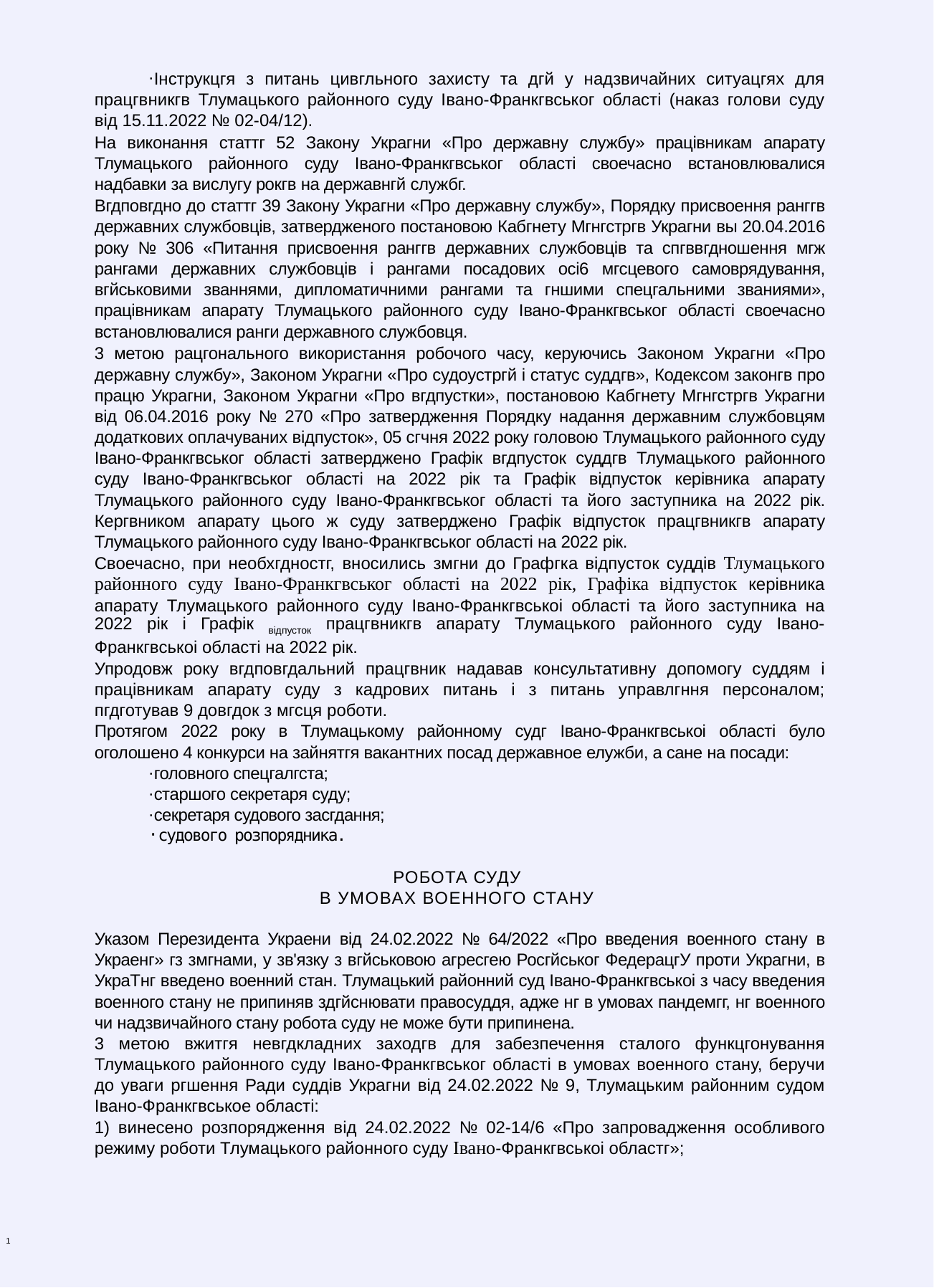

Iнструкцгя з питань цивгльного захисту та дгй у надзвичайних ситуацгях для працгвникгв Тлумацького районного суду Iвано-Франкгвськог областi (наказ голови суду вiд 15.11.2022 № 02-04/12).
На виконання статтг 52 Закону Украгни «Про державну службу» працiвникам апарату Тлумацького районного суду Iвано-Франкгвськог областi своечасно встановлювалися надбавки за вислугу рокгв на державнгй службг.
Вгдповгдно до статтг 39 Закону Украгни «Про державну службу», Порядку присвоення ранггв державних службовцiв, затвердженого постановою Кабгнету Мгнгстргв Украгни вы 20.04.2016 року № 306 «Питання присвоення ранггв державних службовцiв та спгввгдношення мгж рангами державних службовцiв i рангами посадових oci6 мгсцевого самоврядування, вгйськовими званнями, дипломатичними рангами та гншими спецгальними званиями», працiвникам апарату Тлумацького районного суду Iвано-Франкгвськог областi своечасно встановлювалися ранги державного службовця.
3 метою рацгонального використання робочого часу, керуючись Законом Украгни «Про державну службу», Законом Украгни «Про судоустргй i статус суддгв», Кодексом законгв про працю Украгни, Законом Украгни «Про вгдпустки», постановою Кабгнету Мгнгстргв Украгни вiд 06.04.2016 року № 270 «Про затвердження Порядку надання державним службовцям додаткових оплачуваних вiдпусток», 05 сгчня 2022 року головою Тлумацького районного суду Iвано-Франкгвськог областi затверджено Графiк вгдпусток суддгв Тлумацького районного суду Iвано-Франкгвськог областi на 2022 рiк та Графiк вiдпусток керiвника апарату Тлумацького районного суду Iвано-Франкгвськог областi та його заступника на 2022 рiк. Кергвником апарату цього ж суду затверджено Графiк вiдпусток працгвникгв апарату Тлумацького районного суду Iвано-Франкгвськог областi на 2022 рiк.
Своечасно, при необхгдностг, вносились змгни до Графгка вiдпусток суддiв Тлумацького районного суду Iвано-Франкгвськог областi на 2022 рiк, Графiка вiдпусток керiвника апарату Тлумацького районного суду Iвано-Франкгвськоi областi та його заступника на 2022 рiк i Графiк вiдпусток працгвникгв апарату Тлумацького районного суду Iвано-Франкгвськоi областi на 2022 рiк.
Упродовж року вгдповгдальний працгвник надавав консультативну допомогу суддям i працiвникам апарату суду з кадрових питань i з питань управлгння персоналом; пгдготував 9 довгдок з мгсця роботи.
Протягом 2022 року в Тлумацькому районному судг Iвано-Франкгвськоi областi було оголошено 4 конкурси на зайнятгя вакантних посад державное елужби, а сане на посади:
головного спецгалгста;
старшого секретаря суду;
секретаря судового засгдання;
судового розпорядника.
РОБОТА СУДУ
В УМОВАХ ВОЕННОГО СТАНУ
Указом Перезидента Украени вiд 24.02.2022 № 64/2022 «Про введения военного стану в Украенг» гз змгнами, у зв'язку з вгйськовою агресгею Росгйськог ФедерацгУ проти Украгни, в УкраТнг введено военний стан. Тлумацький районний суд Iвано-Франкгвськоi з часу введения военного стану не припиняв здгйснювати правосуддя, адже нг в умовах пандемгг, нг военного чи надзвичайного стану робота суду не може бути припинена.
3 метою вжитгя невгдкладних заходгв для забезпечення сталого функцгонування Тлумацького районного суду Iвано-Франкгвськог областi в умовах военного стану, беручи до уваги ргшення Ради суддiв Украгни вiд 24.02.2022 № 9, Тлумацьким районним судом Iвано-Франкгвськое областi:
1) винесено розпорядження вiд 24.02.2022 № 02-14/6 «Про запровадження особливого режиму роботи Тлумацького районного суду Iвано-Франкгвськоi областг»;
1